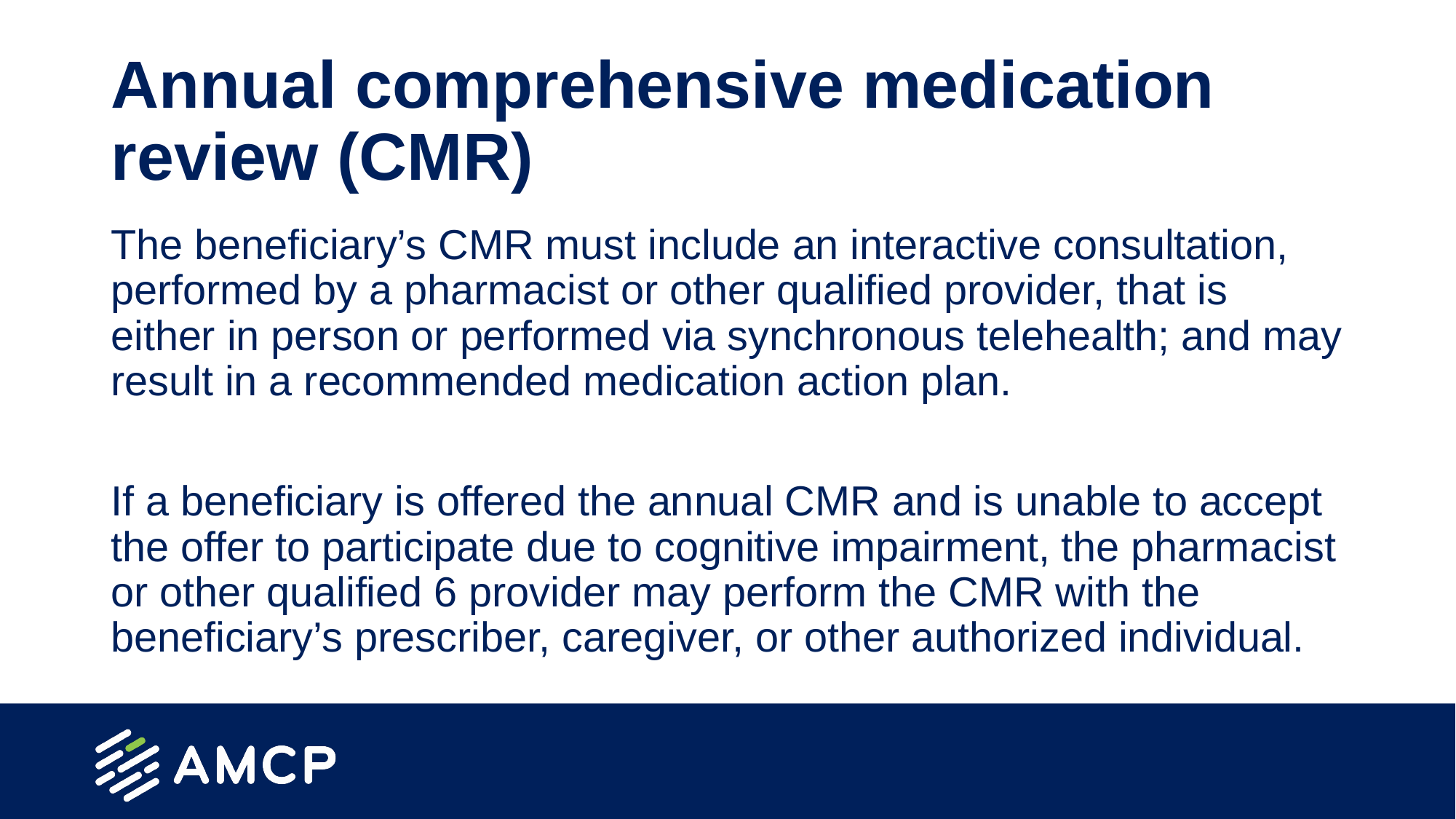

# Annual comprehensive medication review (CMR)
The beneficiary’s CMR must include an interactive consultation, performed by a pharmacist or other qualified provider, that is either in person or performed via synchronous telehealth; and may result in a recommended medication action plan.

If a beneficiary is offered the annual CMR and is unable to accept the offer to participate due to cognitive impairment, the pharmacist or other qualified 6 provider may perform the CMR with the beneficiary’s prescriber, caregiver, or other authorized individual.